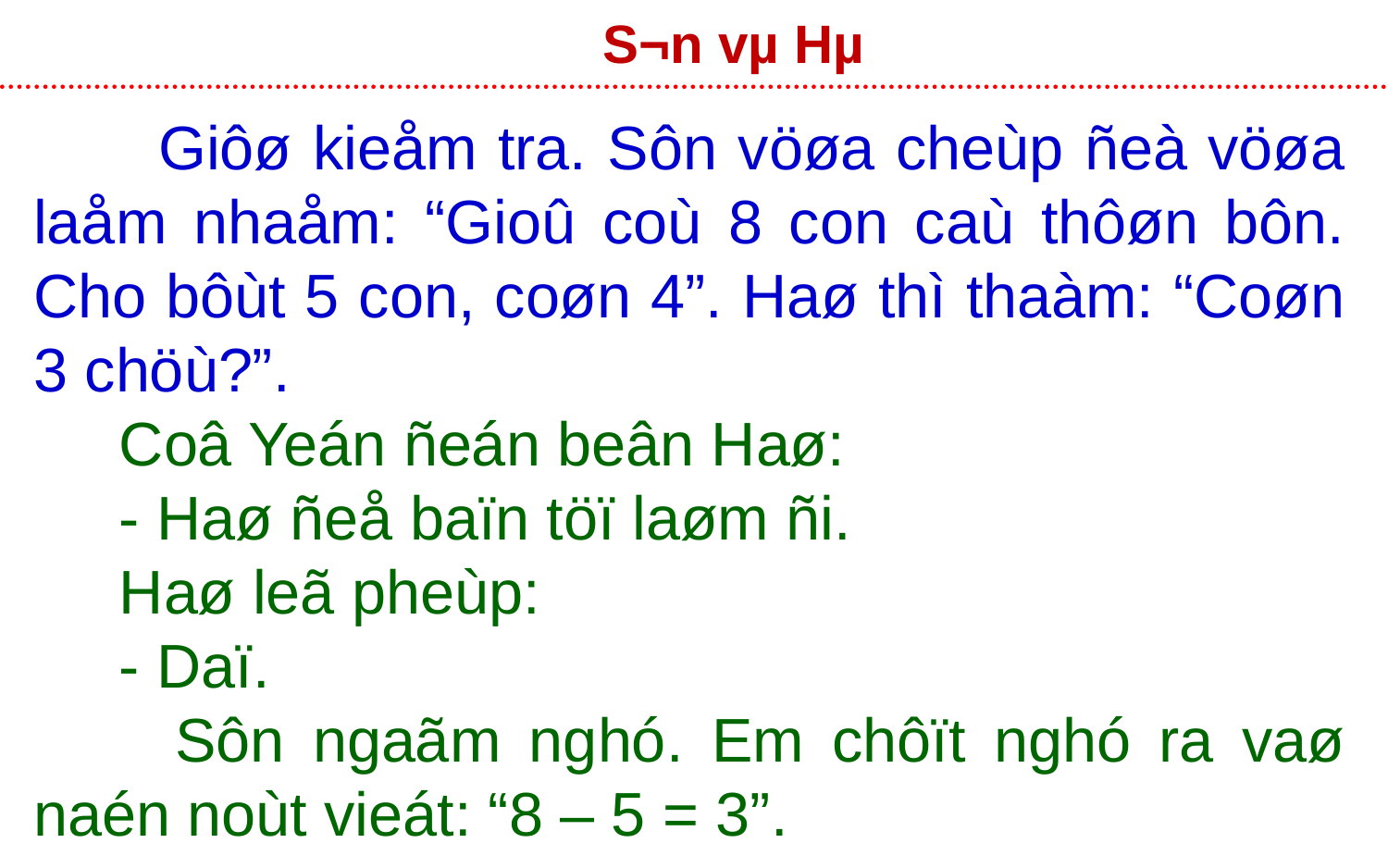

S¬n vµ Hµ

      Giôø kieåm tra. Sôn vöøa cheùp ñeà vöøa laåm nhaåm: “Gioû coù 8 con caù thôøn bôn. Cho bôùt 5 con, coøn 4”. Haø thì thaàm: “Coøn 3 chöù?”.
     Coâ Yeán ñeán beân Haø:
     - Haø ñeå baïn töï laøm ñi.
     Haø leã pheùp:
     - Daï.
     Sôn ngaãm nghó. Em chôït nghó ra vaø naén noùt vieát: “8 – 5 = 3”.